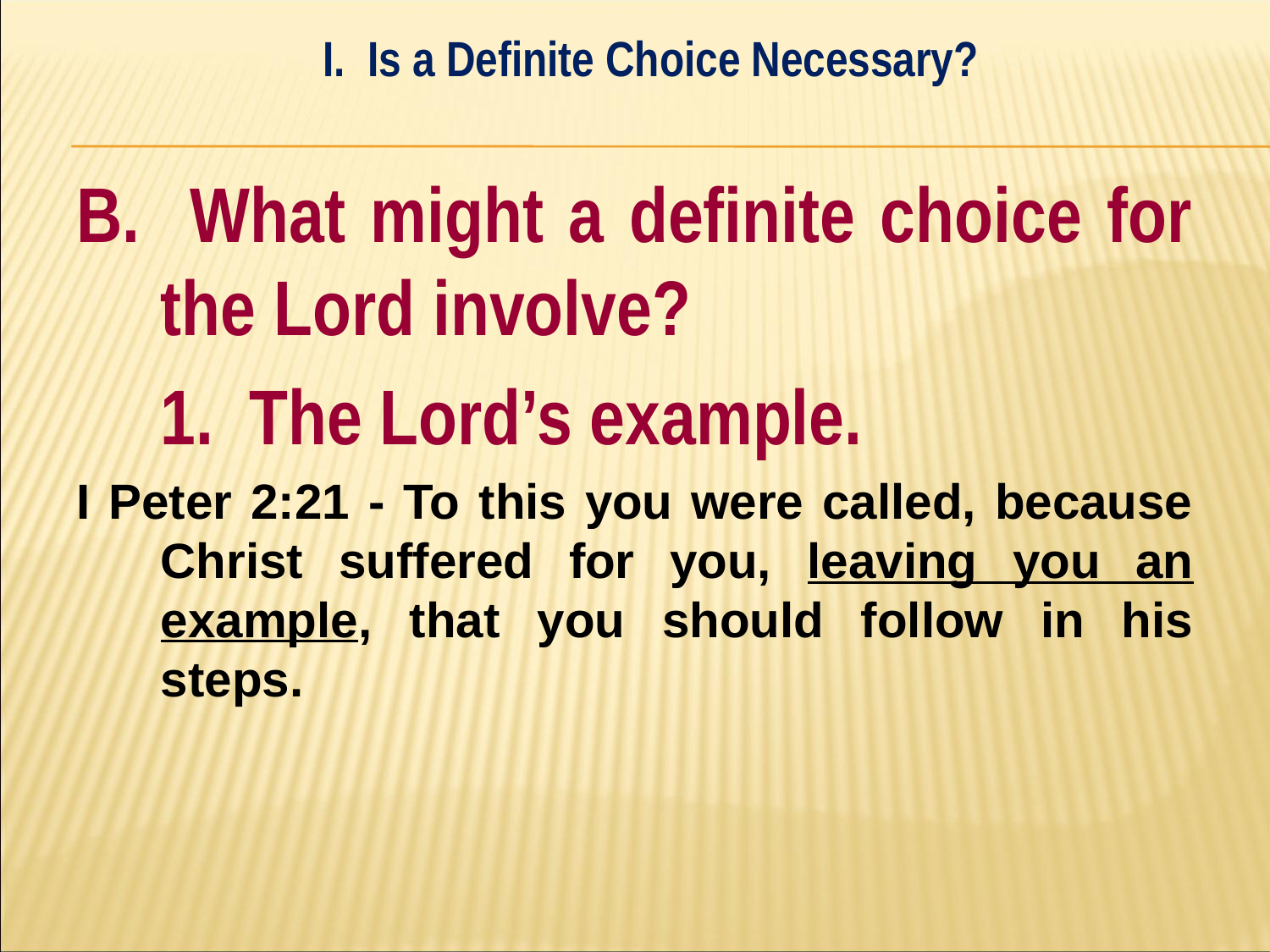

I.  Is a Definite Choice Necessary?
#
B.  What might a definite choice for the Lord involve?
	1.  The Lord’s example.
I Peter 2:21 - To this you were called, because Christ suffered for you, leaving you an example, that you should follow in his steps.